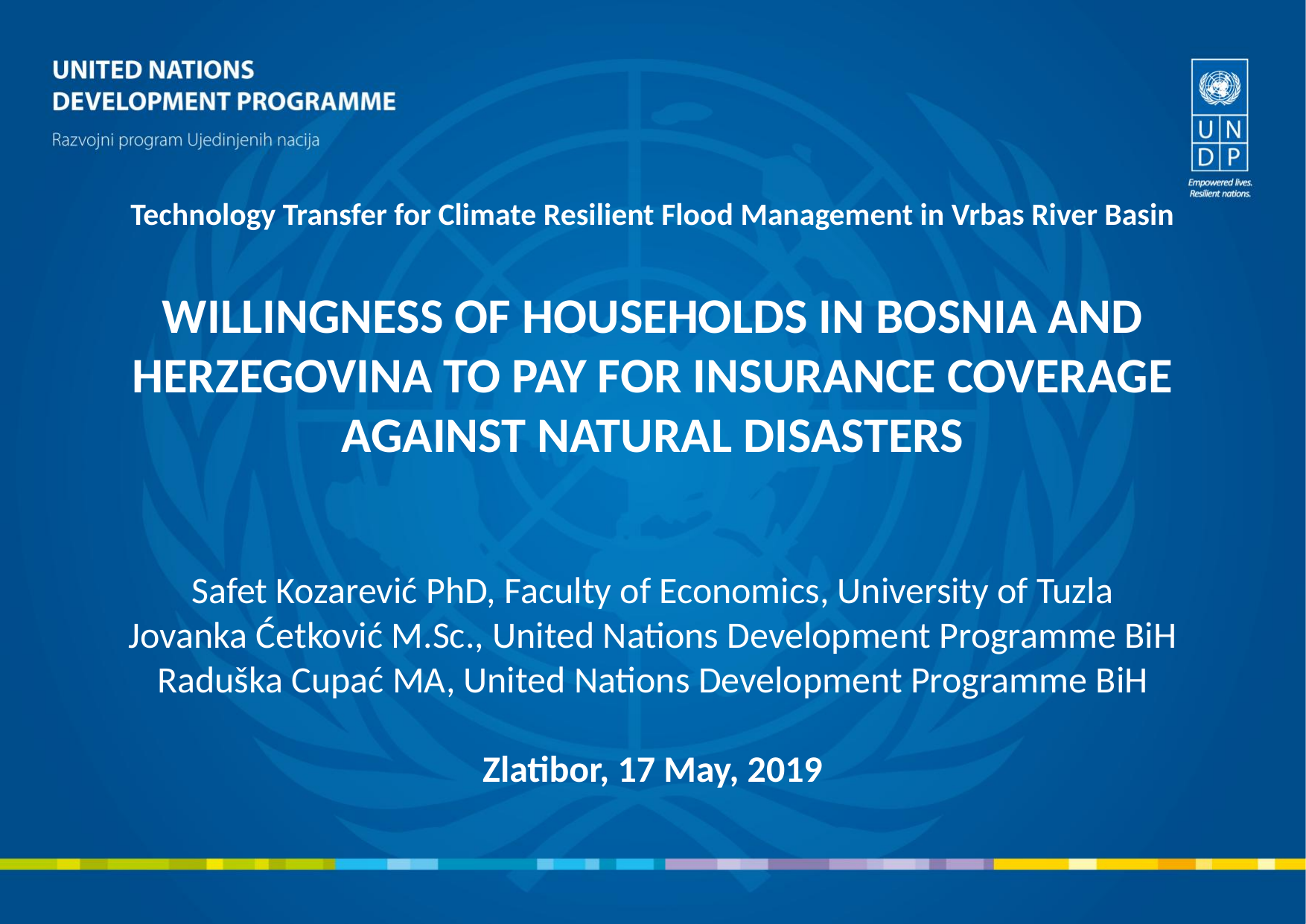

# Technology Transfer for Climate Resilient Flood Management in Vrbas River Basin WILLINGNESS OF HOUSEHOLDS IN BOSNIA AND HERZEGOVINA TO PAY FOR INSURANCE COVERAGE AGAINST NATURAL DISASTERS Safet Kozarević PhD, Faculty of Economics, University of Tuzla Jovanka Ćetković M.Sc., United Nations Development Programme BiH Raduška Cupać MA, United Nations Development Programme BiH Zlatibor, 17 May, 2019